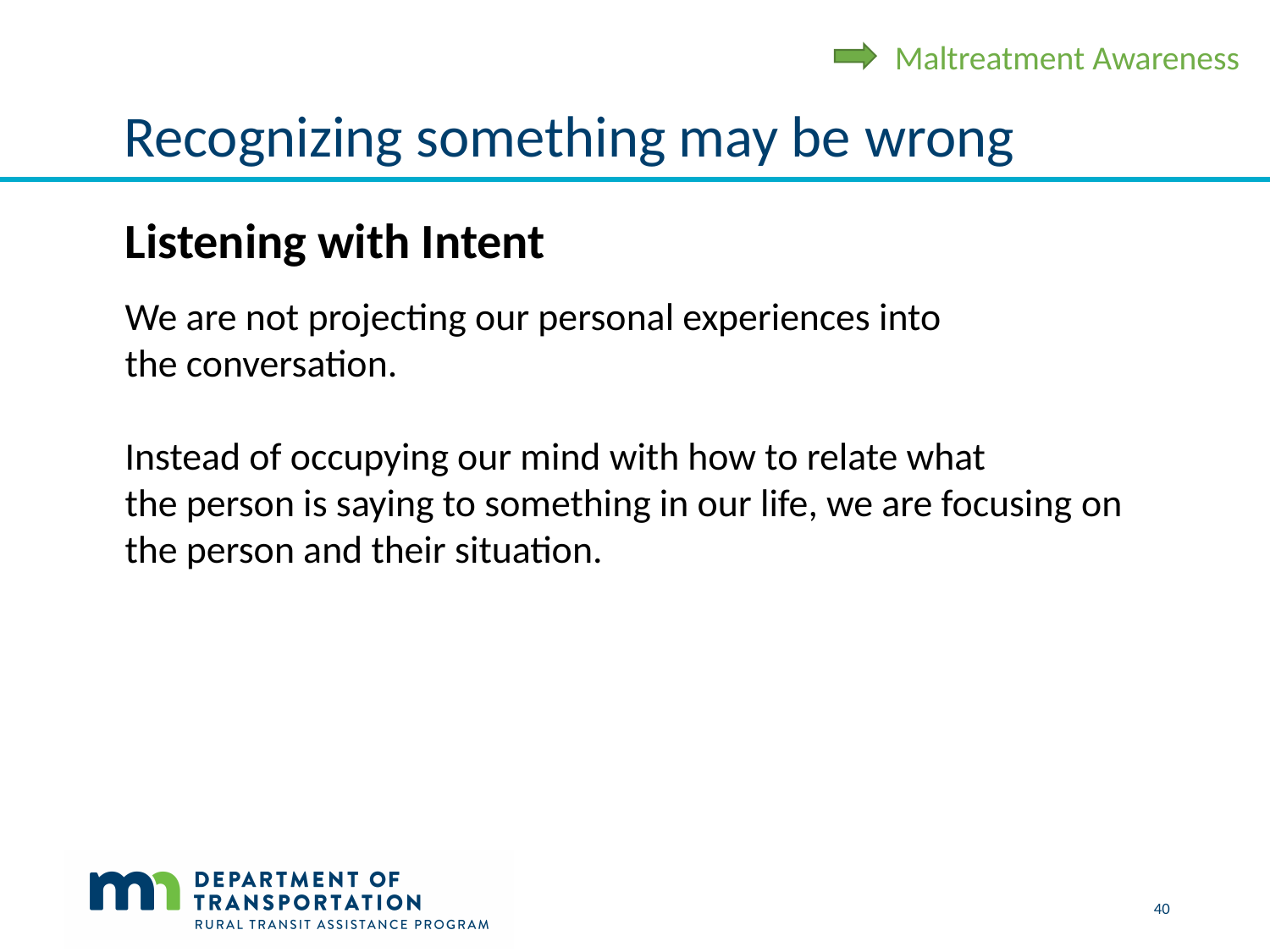

Maltreatment Awareness

Recognizing something may be wrong

Listening with Intent
We are not projecting our personal experiences into the conversation.

Instead of occupying our mind with how to relate what the person is saying to something in our life, we are focusing on the person and their situation.

 40